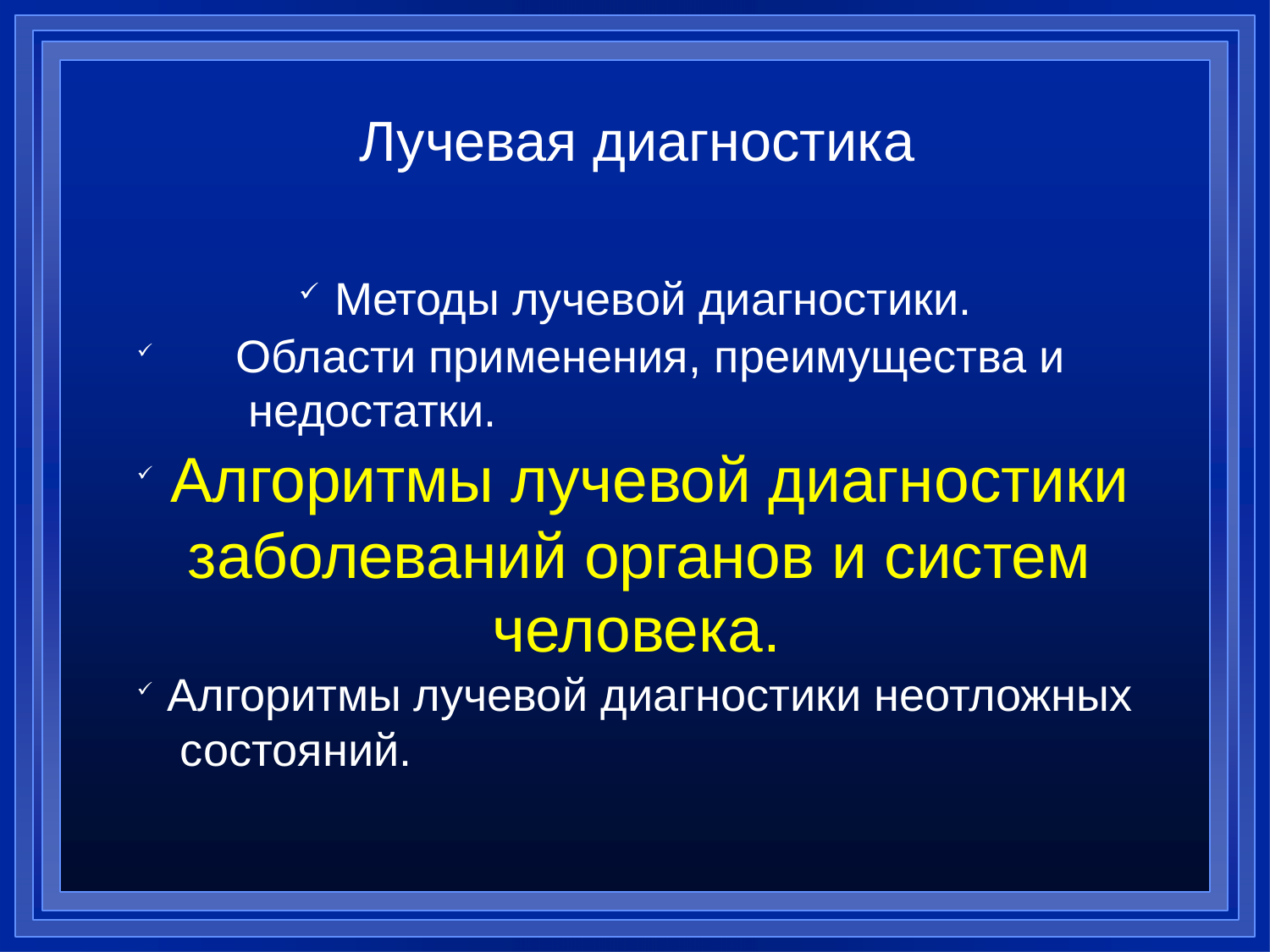

Лучевая диагностика

Методы лучевой диагностики.
Области применения, преимущества и  недостатки.
Алгоритмы лучевой диагностики  заболеваний органов и систем
человека.
Алгоритмы лучевой диагностики неотложных  состояний.